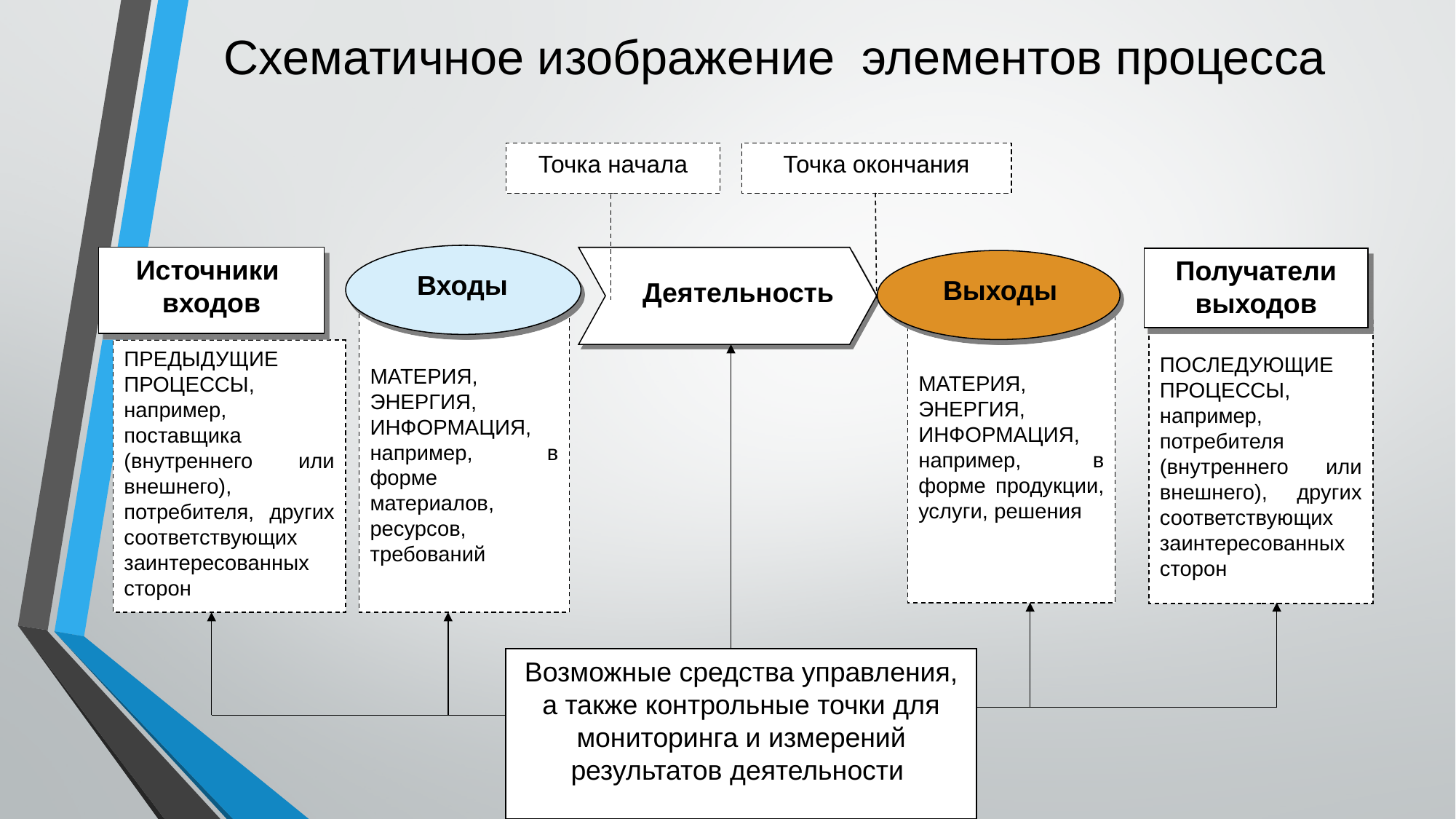

# Схематичное изображение  элементов процесса
Точка начала
Точка окончания

Источники
входов

Получатели выходов

Входы
Выходы
Деятельность

МАТЕРИЯ, ЭНЕРГИЯ, ИНФОРМАЦИЯ, например, в форме материалов, ресурсов, требований

МАТЕРИЯ, ЭНЕРГИЯ, ИНФОРМАЦИЯ, например, в форме продукции, услуги, решения

ПОСЛЕДУЮЩИЕ ПРОЦЕССЫ,
например, потребителя (внутреннего или внешнего),  других соответствующих заинтересованных сторон
ПРЕДЫДУЩИЕ ПРОЦЕССЫ,
например, поставщика (внутреннего или внешнего), потребителя, других соответствующих заинтересованных сторон
Возможные средства управления, а также контрольные точки для мониторинга и измерений результатов деятельности